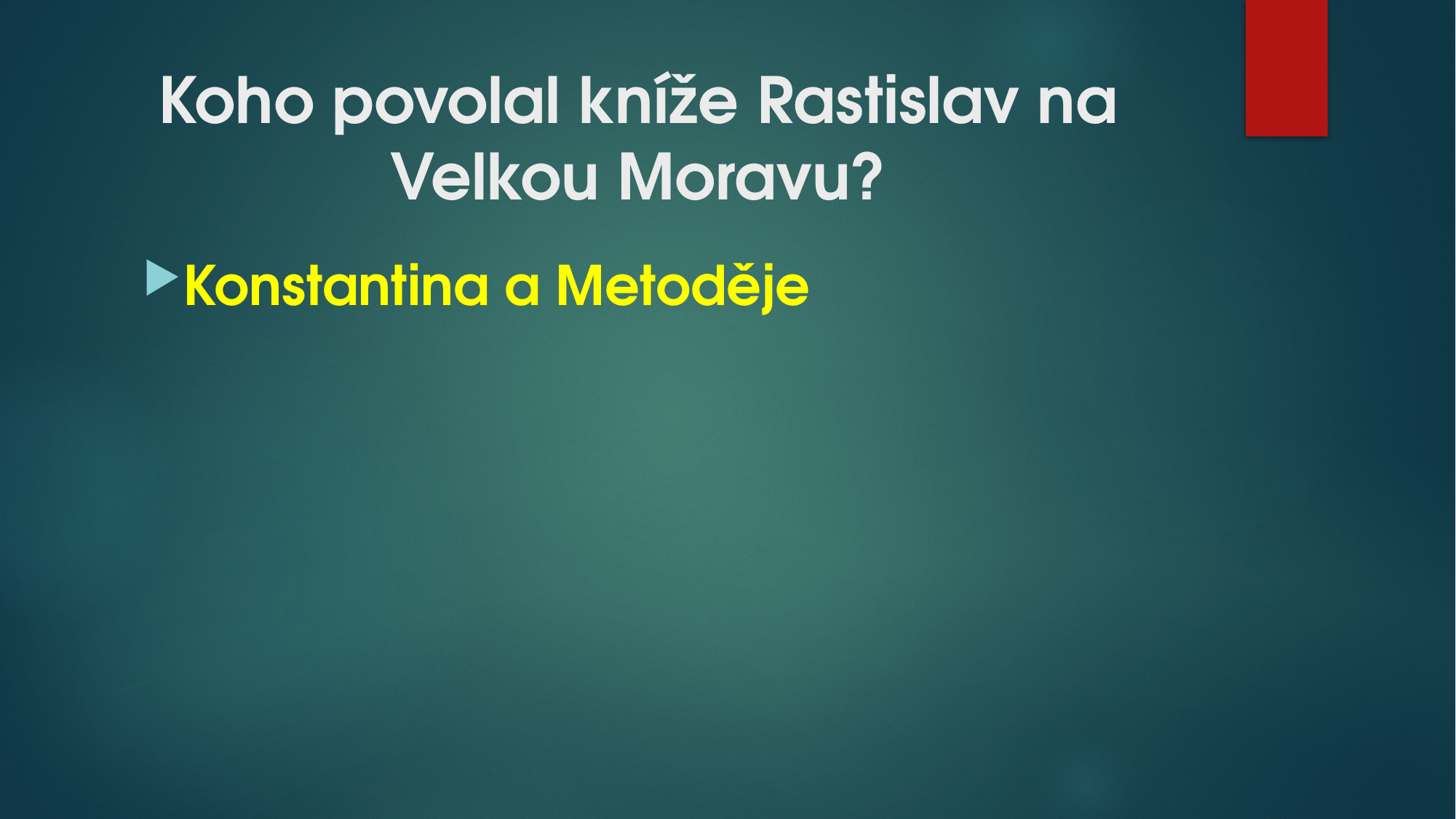

# Koho povolal kníže Rastislav na Velkou Moravu?
Konstantina a Metoděje